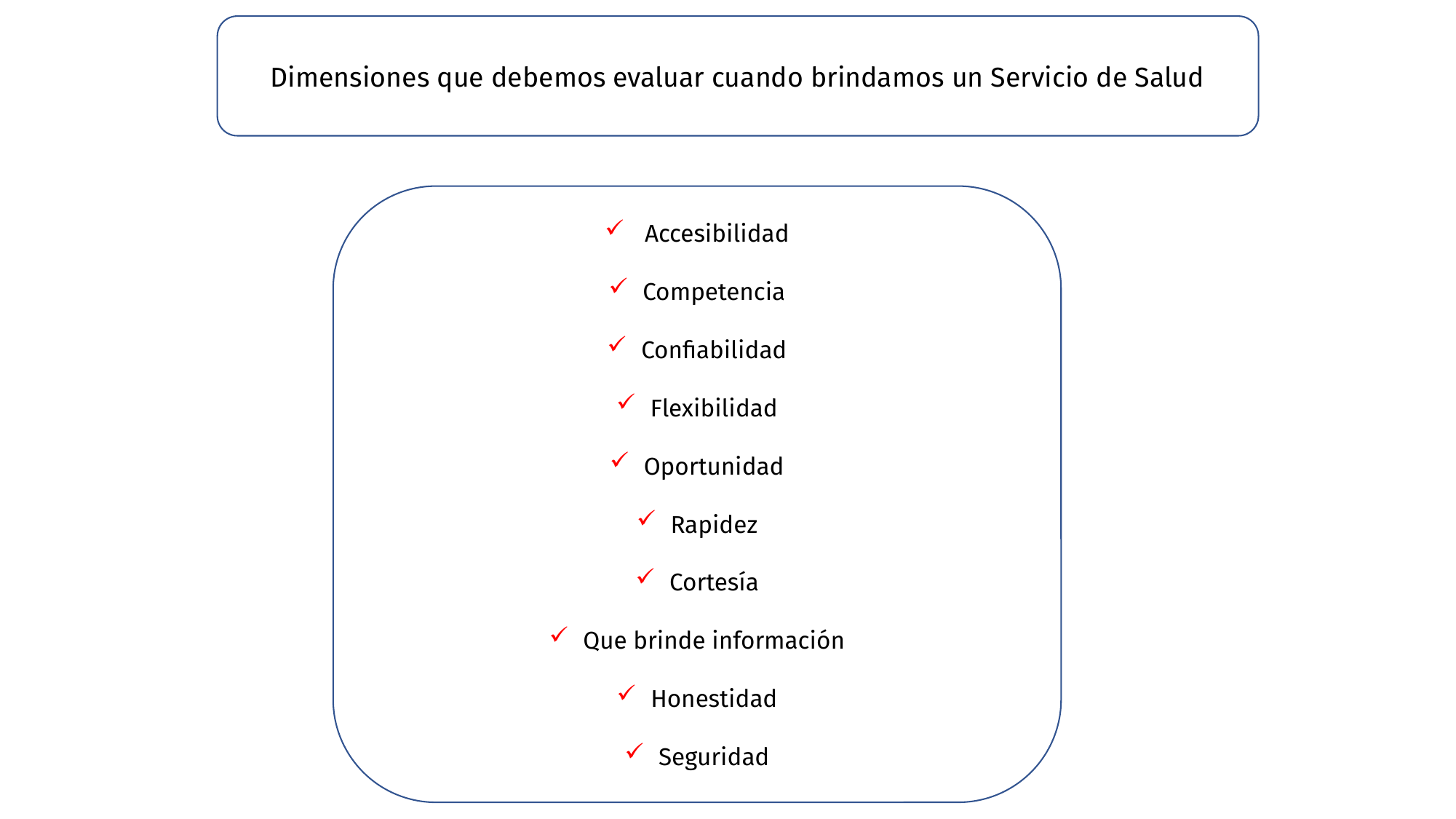

Dimensiones que debemos evaluar cuando brindamos un Servicio de Salud
 Accesibilidad
Competencia
Confiabilidad
Flexibilidad
Oportunidad
Rapidez
Cortesía
Que brinde información
Honestidad
Seguridad